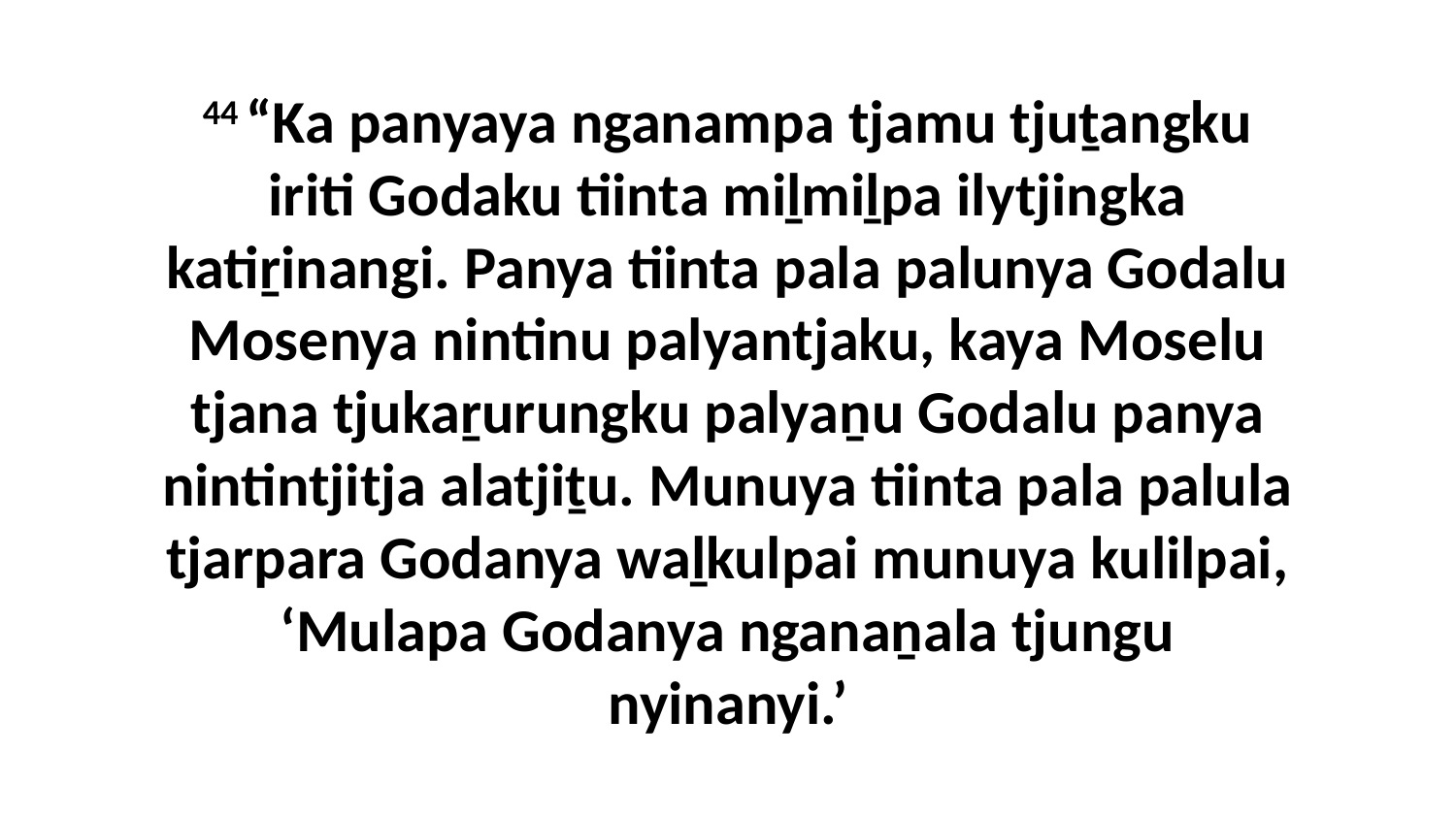

44 “Ka panyaya nganampa tjamu tjuṯangku iriti Godaku tiinta miḻmiḻpa ilytjingka katiṟinangi. Panya tiinta pala palunya Godalu Mosenya nintinu palyantjaku, kaya Moselu tjana tjukaṟurungku palyaṉu Godalu panya nintintjitja alatjiṯu. Munuya tiinta pala palula tjarpara Godanya waḻkulpai munuya kulilpai, ‘Mulapa Godanya nganaṉala tjungu nyinanyi.’